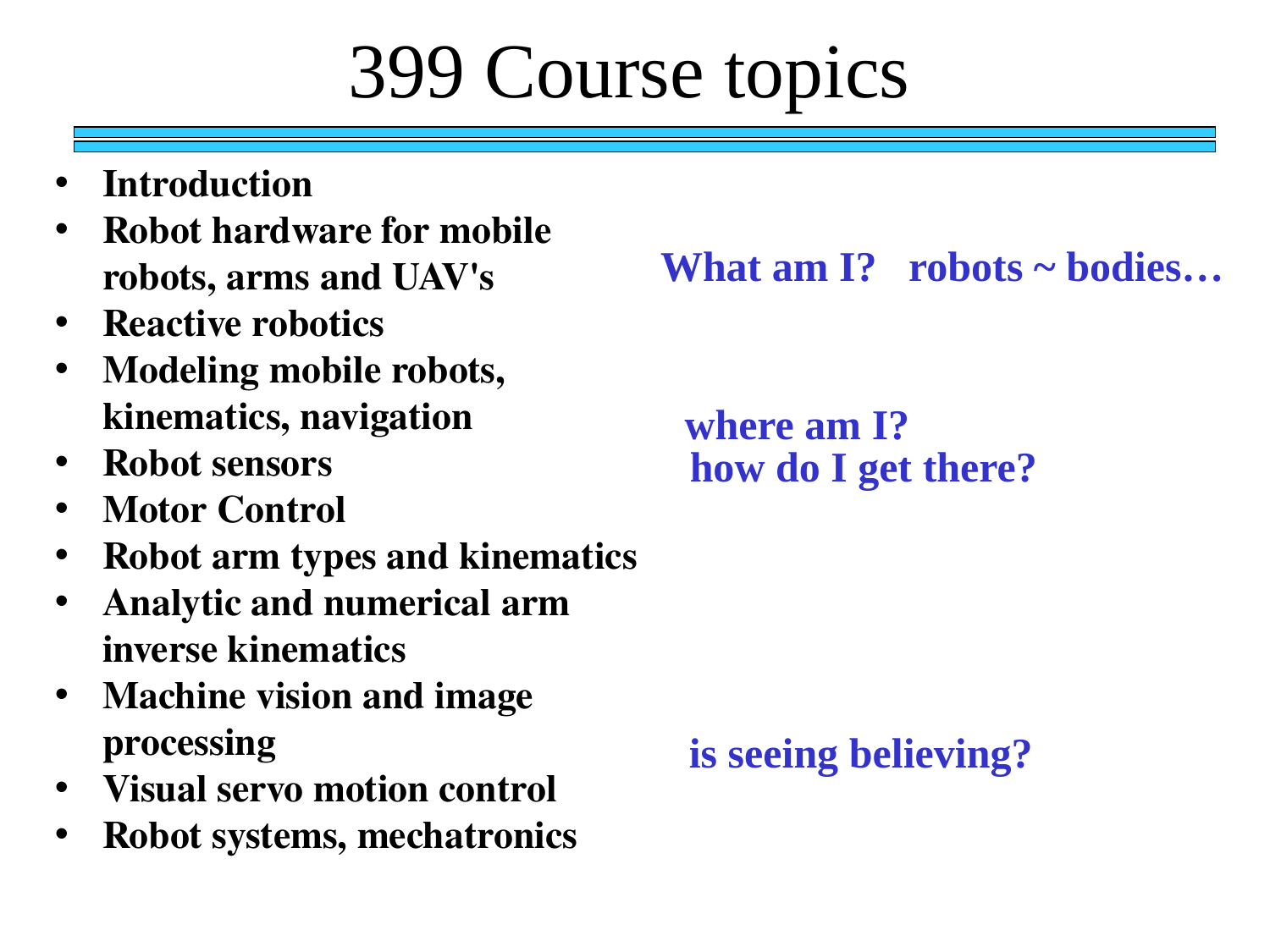

399 Course topics

Introduction
Robot hardware for mobile robots, arms and UAV's
Reactive robotics
Modeling mobile robots, kinematics, navigation
Robot sensors
Motor Control
Robot arm types and kinematics
Analytic and numerical arm inverse kinematics
Machine vision and image processing
Visual servo motion control
Robot systems, mechatronics
What am I?   robots ~ bodies…
where am I?
how do I get there?
is seeing believing?